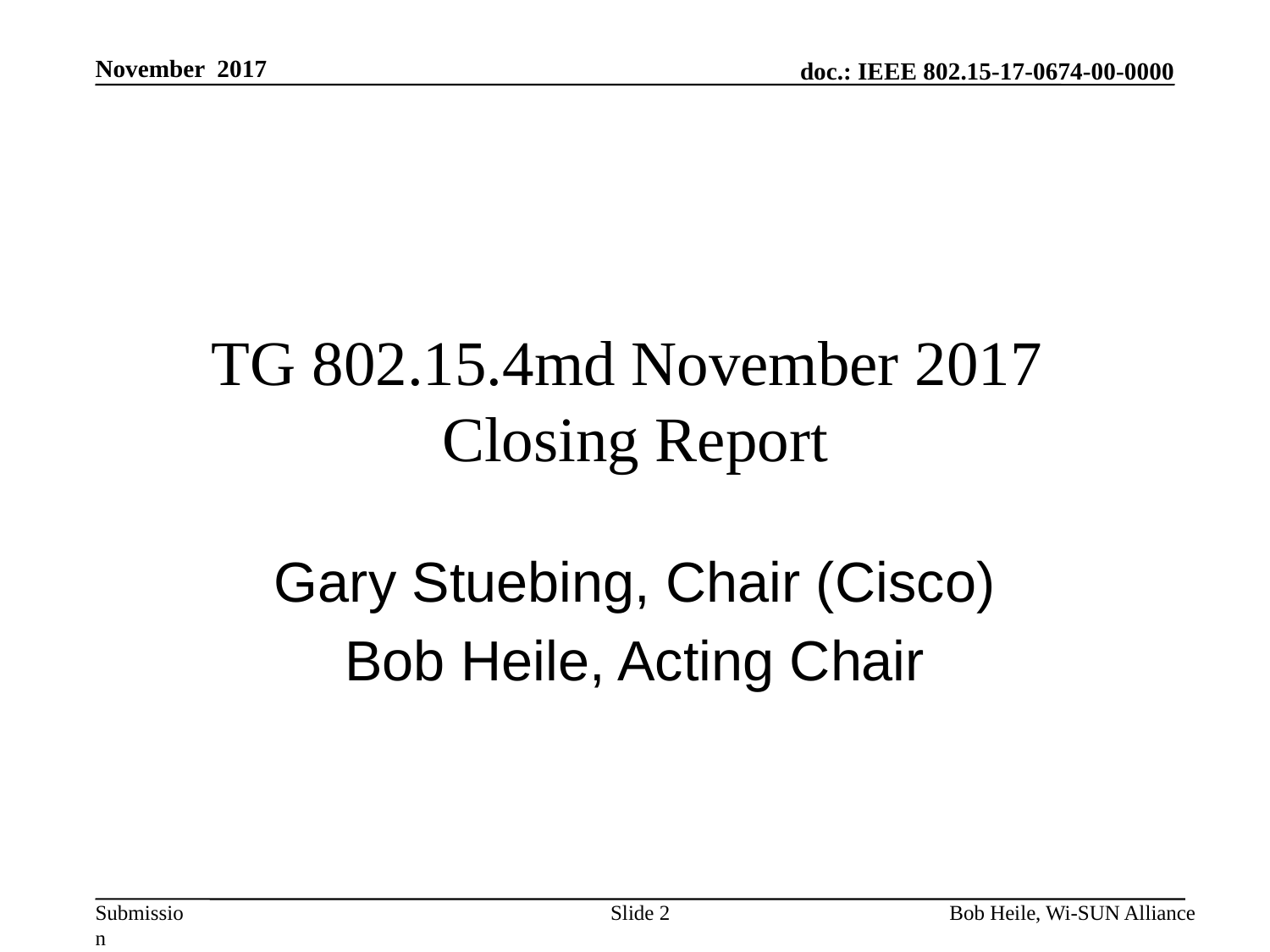

November  2017
# TG 802.15.4md November 2017 Closing Report
Gary Stuebing, Chair (Cisco)
Bob Heile, Acting Chair
Slide 2
Bob Heile, Wi-SUN Alliance